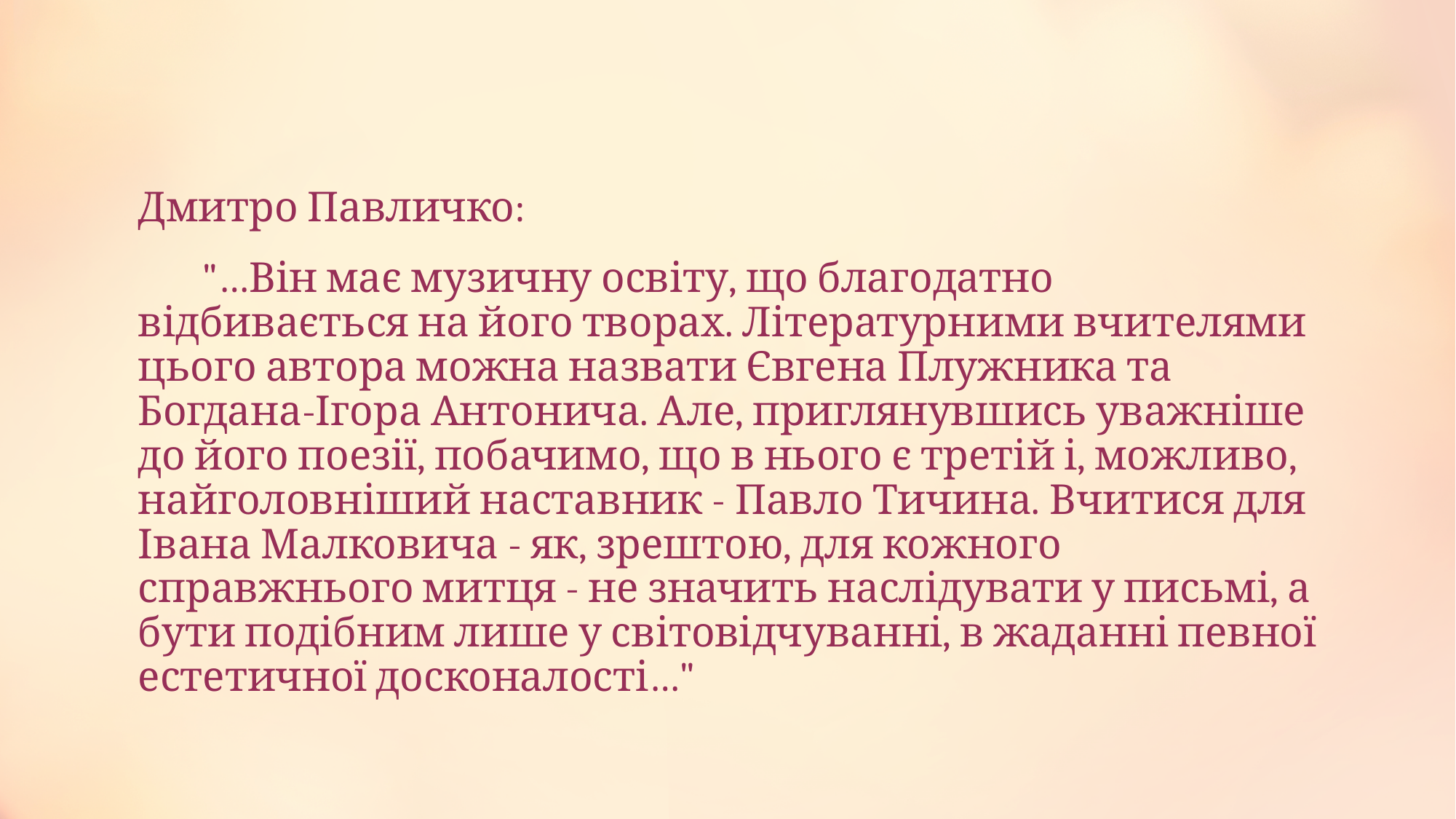

# Макет заголовка и объекта с диаграммой

Дмитро Павличко:
       "…Він має музичну освіту, що благодатно відбивається на його творах. Літературними вчителями цього автора можна назвати Євгена Плужника та Богдана-Ігора Антонича. Але, приглянувшись уважніше до його поезії, побачимо, що в нього є третій і, можливо, найголовніший наставник - Павло Тичина. Вчитися для Івана Малковича - як, зрештою, для кожного справжнього митця - не значить наслідувати у письмі, а бути подібним лише у світовідчуванні, в жаданні певної естетичної досконалості…"